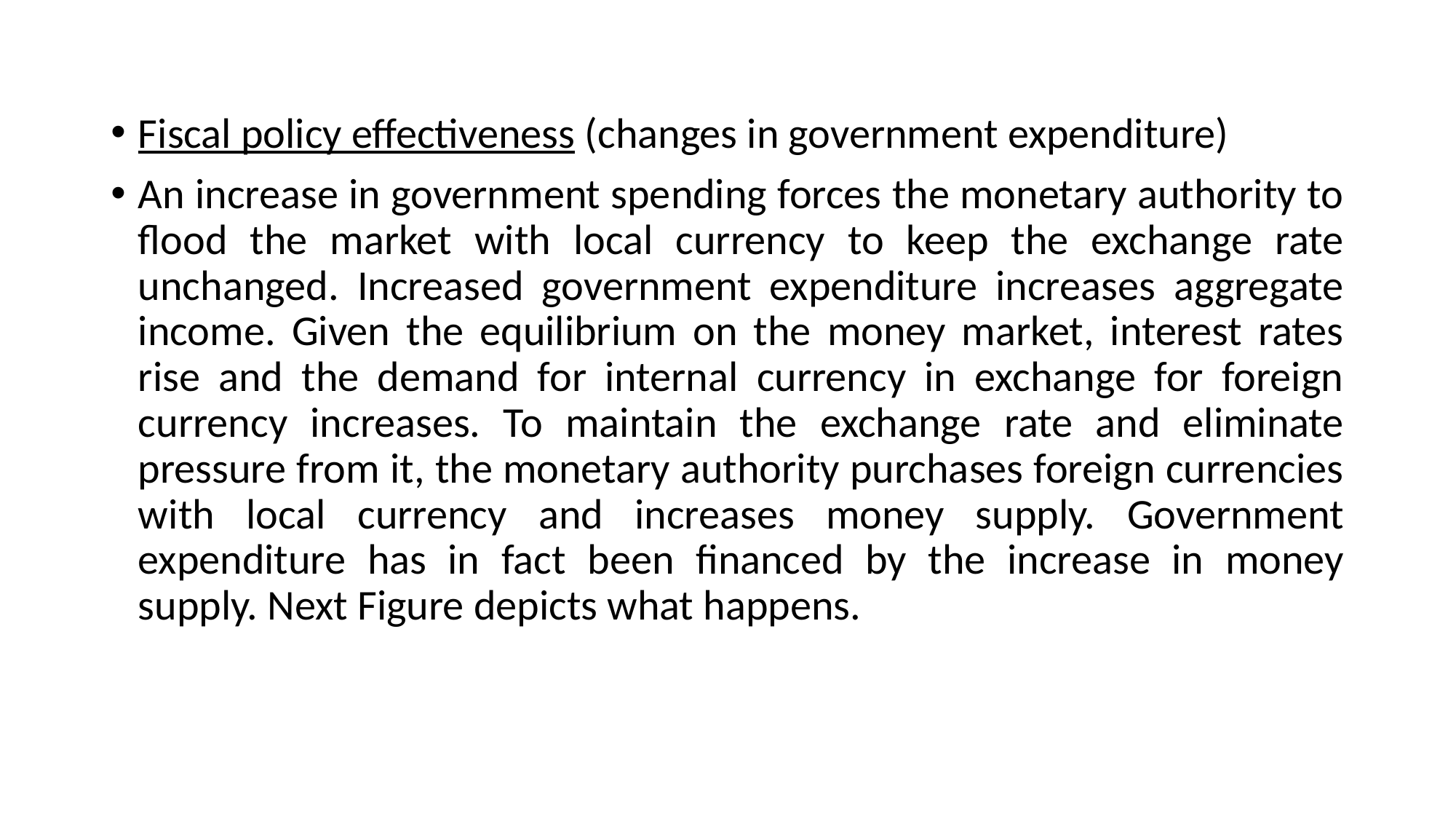

Fiscal policy effectiveness (changes in government expenditure)
An increase in government spending forces the monetary authority to flood the market with local currency to keep the exchange rate unchanged. Increased government expenditure increases aggregate income. Given the equilibrium on the money market, interest rates rise and the demand for internal currency in exchange for foreign currency increases. To maintain the exchange rate and eliminate pressure from it, the monetary authority purchases foreign currencies with local currency and increases money supply. Government expenditure has in fact been financed by the increase in money supply. Next Figure depicts what happens.